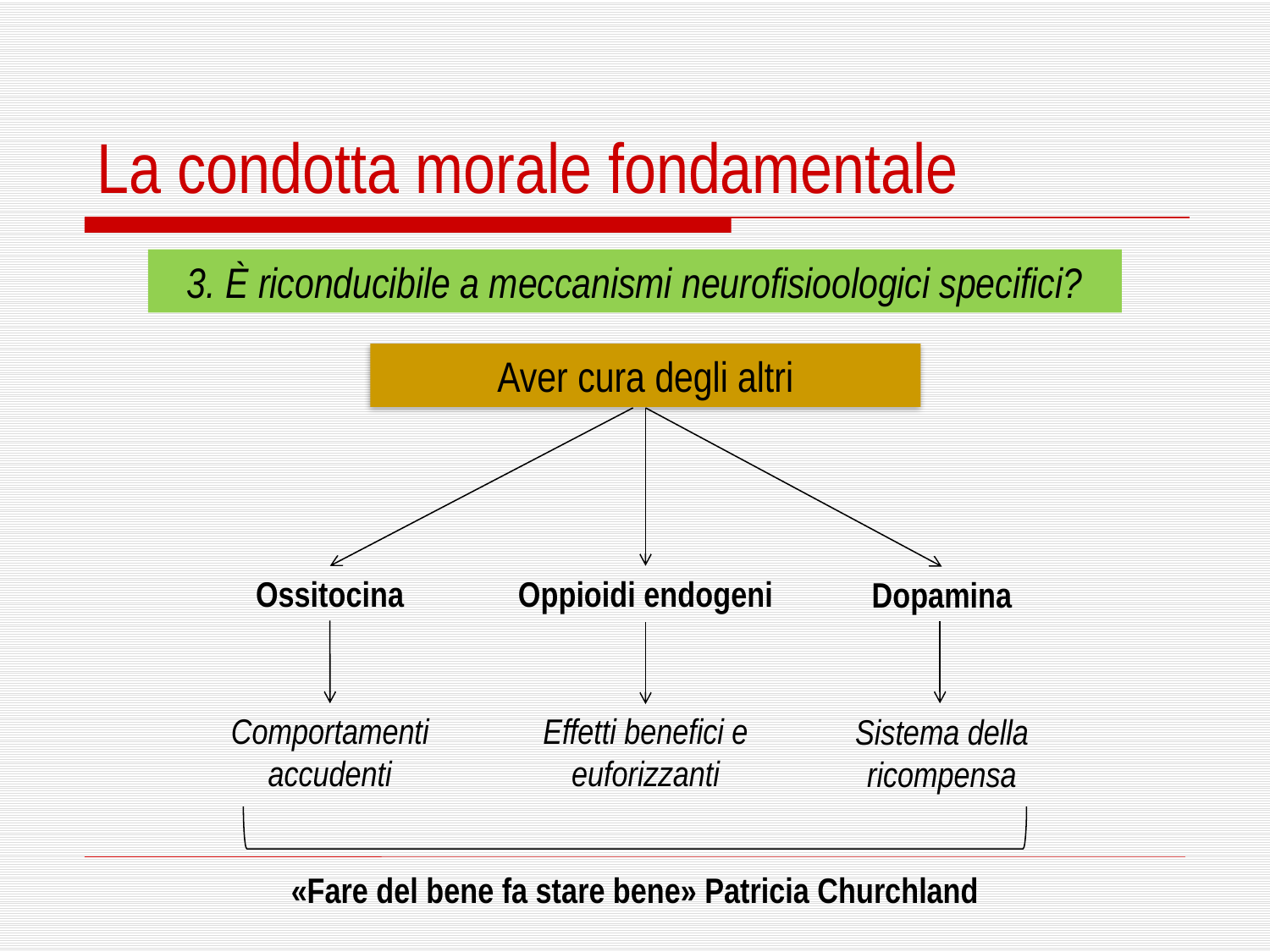

La condotta morale fondamentale
3. È riconducibile a meccanismi neurofisioologici specifici?
Aver cura degli altri

Ossitocina
Oppioidi endogeni
Dopamina
Comportamenti accudenti
Effetti benefici e euforizzanti
Sistema della ricompensa
«Fare del bene fa stare bene» Patricia Churchland